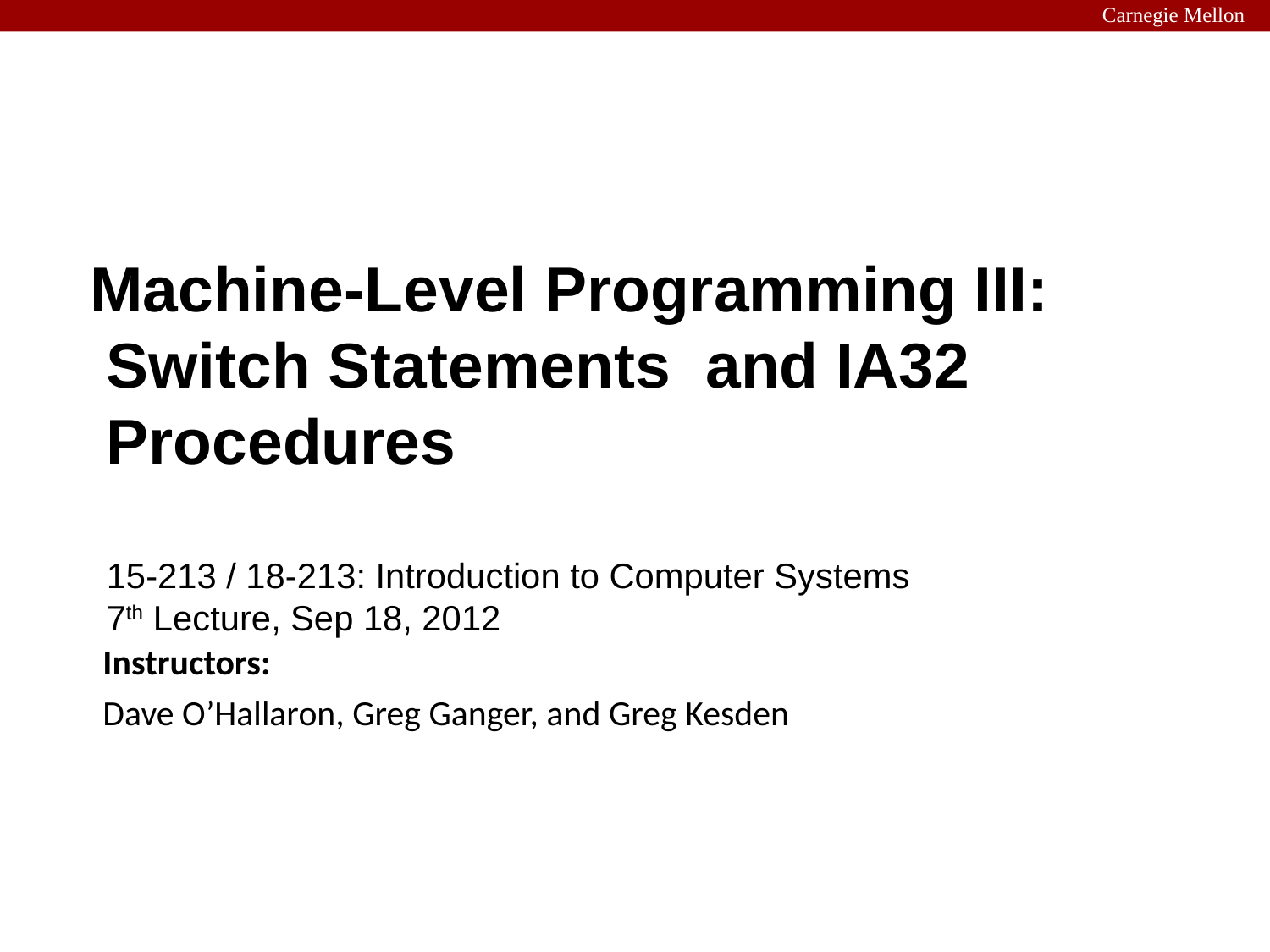

Carnegie Mellon
# Machine-Level Programming III: Switch Statements  and IA32 Procedures 15-213 / 18-213: Introduction to Computer Systems 7th Lecture, Sep 18, 2012
Instructors:
Dave O’Hallaron, Greg Ganger, and Greg Kesden